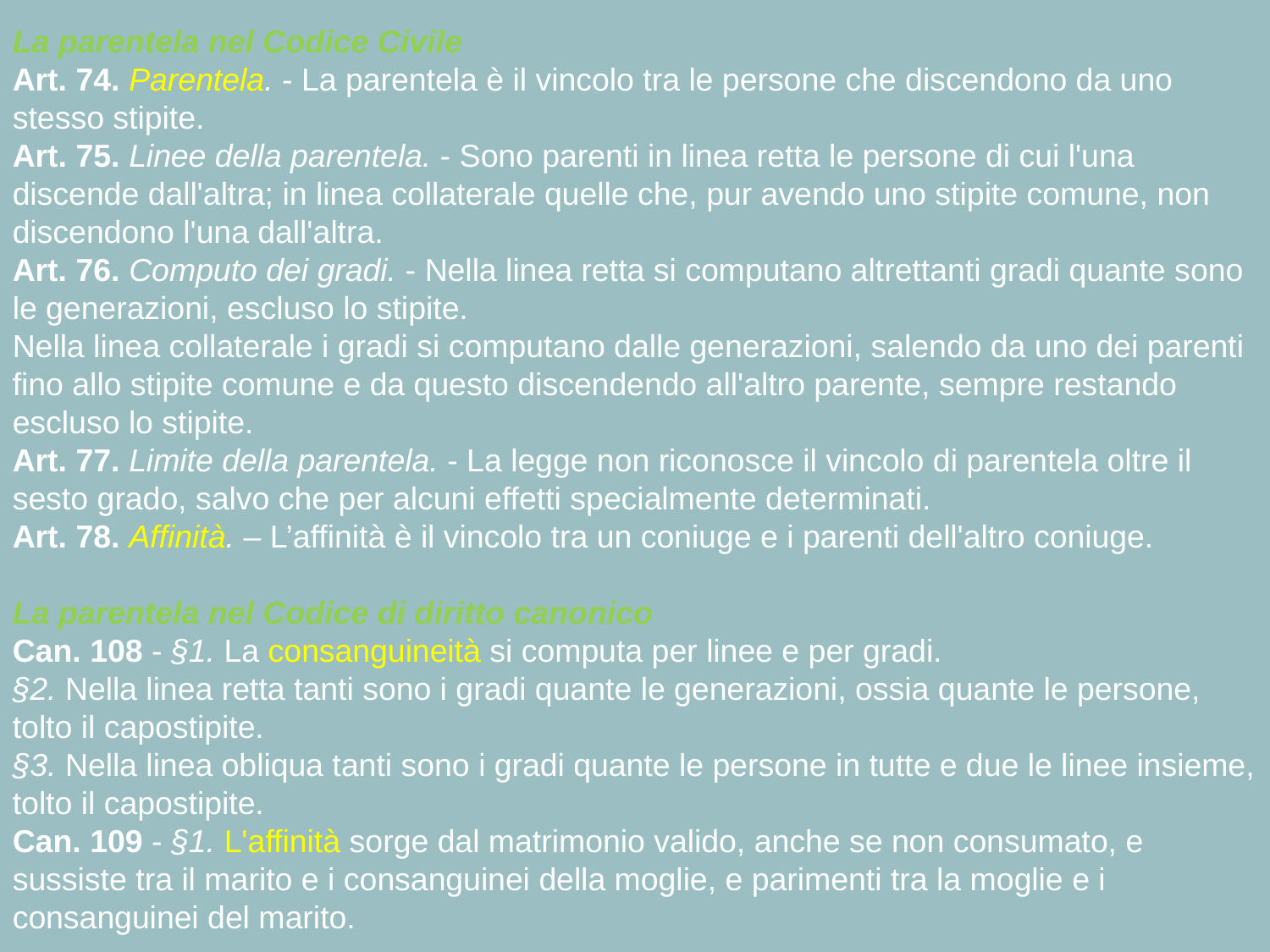

La parentela nel Codice Civile
Art. 74. Parentela. - La parentela è il vincolo tra le persone che discendono da uno stesso stipite.
Art. 75. Linee della parentela. - Sono parenti in linea retta le persone di cui l'una discende dall'altra; in linea collaterale quelle che, pur avendo uno stipite comune, non discendono l'una dall'altra.
Art. 76. Computo dei gradi. - Nella linea retta si computano altrettanti gradi quante sono le generazioni, escluso lo stipite.
Nella linea collaterale i gradi si computano dalle generazioni, salendo da uno dei parenti fino allo stipite comune e da questo discendendo all'altro parente, sempre restando escluso lo stipite.
Art. 77. Limite della parentela. - La legge non riconosce il vincolo di parentela oltre il sesto grado, salvo che per alcuni effetti specialmente determinati.
Art. 78. Affinità. – L’affinità è il vincolo tra un coniuge e i parenti dell'altro coniuge.

La parentela nel Codice di diritto canonico
Can. 108 - §1. La consanguineità si computa per linee e per gradi.
§2. Nella linea retta tanti sono i gradi quante le generazioni, ossia quante le persone, tolto il capostipite.
§3. Nella linea obliqua tanti sono i gradi quante le persone in tutte e due le linee insieme, tolto il capostipite.
Can. 109 - §1. L'affinità sorge dal matrimonio valido, anche se non consumato, e sussiste tra il marito e i consanguinei della moglie, e parimenti tra la moglie e i consanguinei del marito.